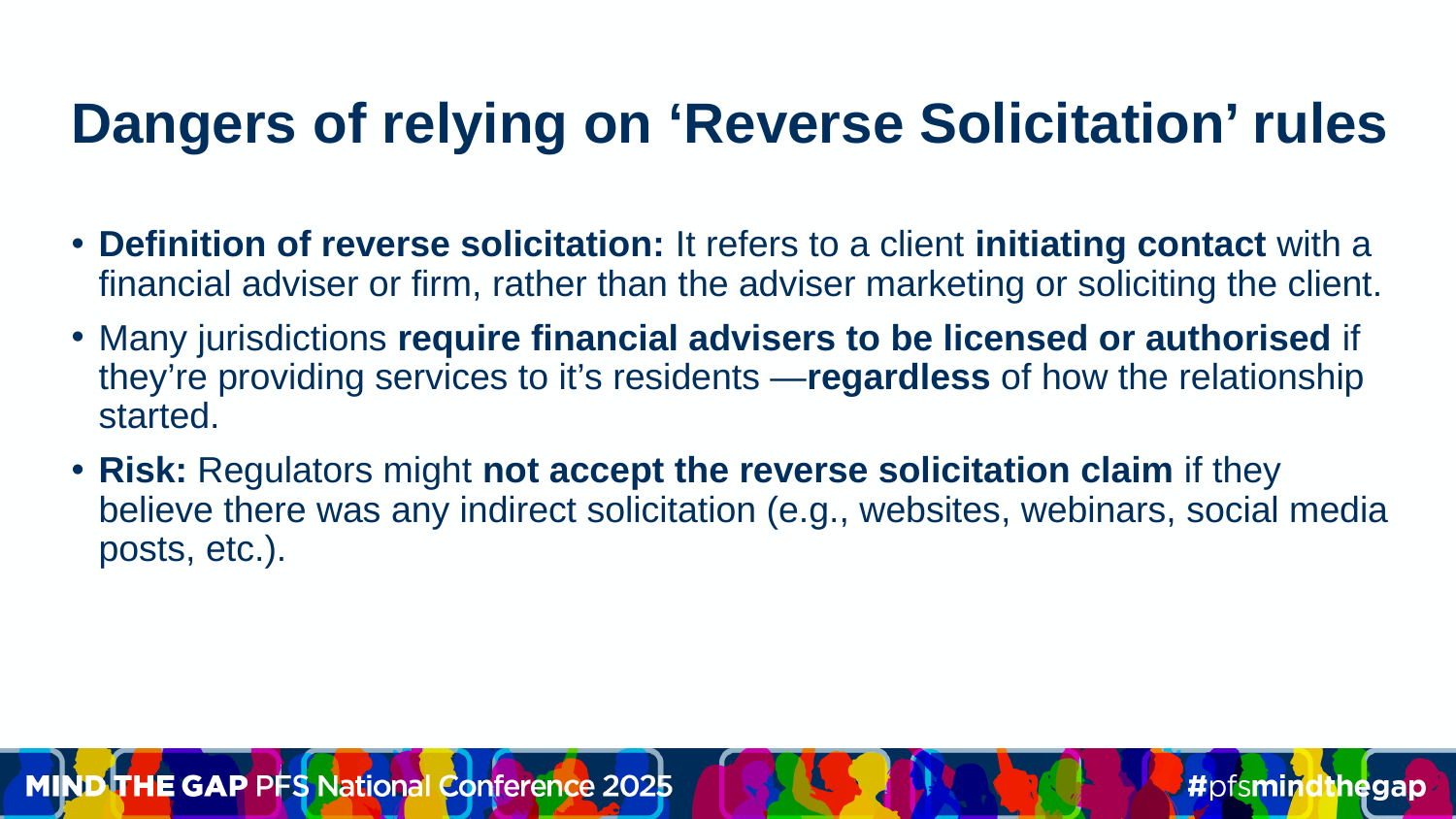

# Dangers of relying on ‘Reverse Solicitation’ rules
Definition of reverse solicitation: It refers to a client initiating contact with a financial adviser or firm, rather than the adviser marketing or soliciting the client.
Many jurisdictions require financial advisers to be licensed or authorised if they’re providing services to it’s residents —regardless of how the relationship started.
Risk: Regulators might not accept the reverse solicitation claim if they believe there was any indirect solicitation (e.g., websites, webinars, social media posts, etc.).